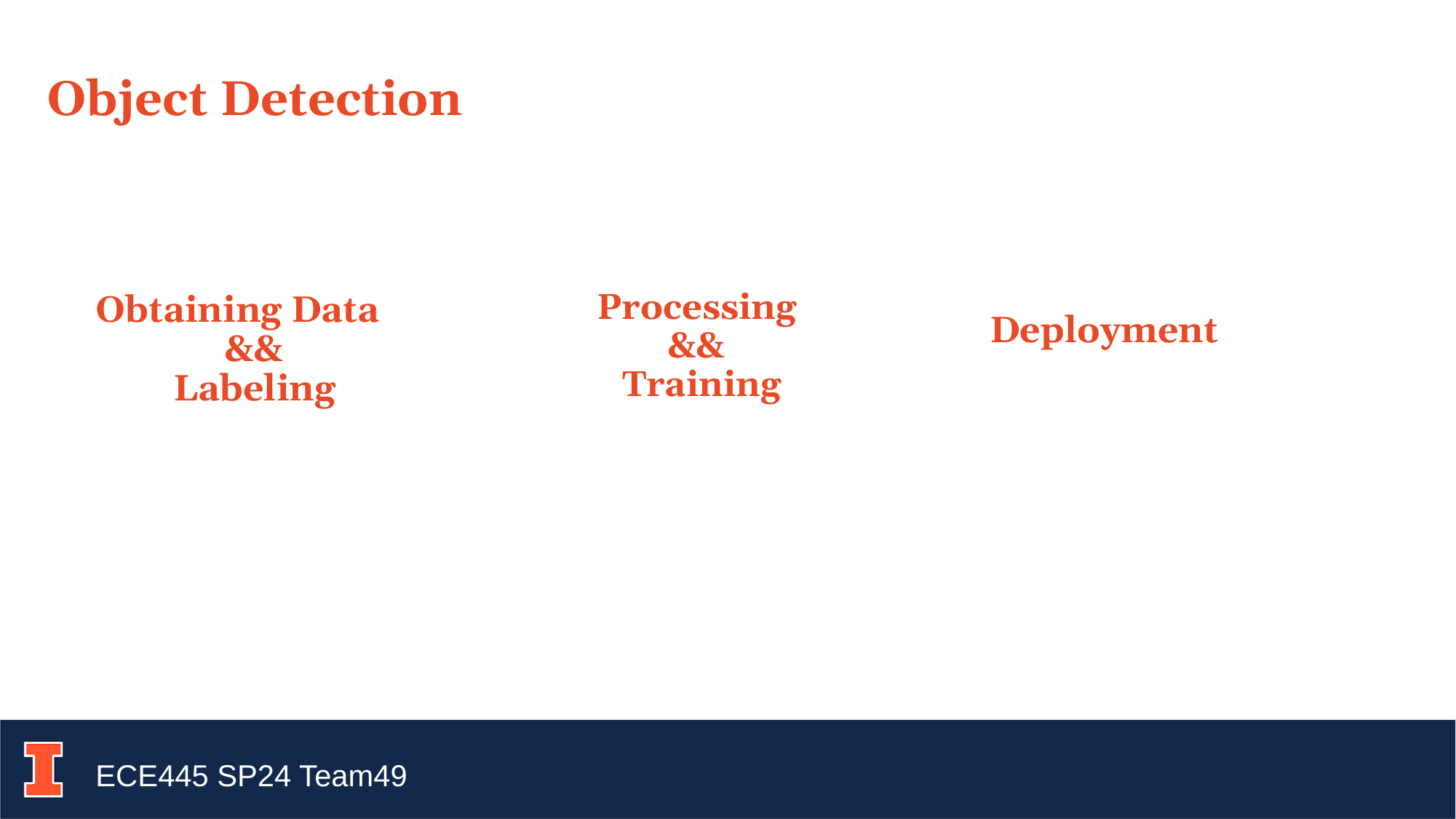

Object Detection
Processing
&&
Training
Obtaining Data
&&
Labeling

Deployment
ECE445 SP24 Team49